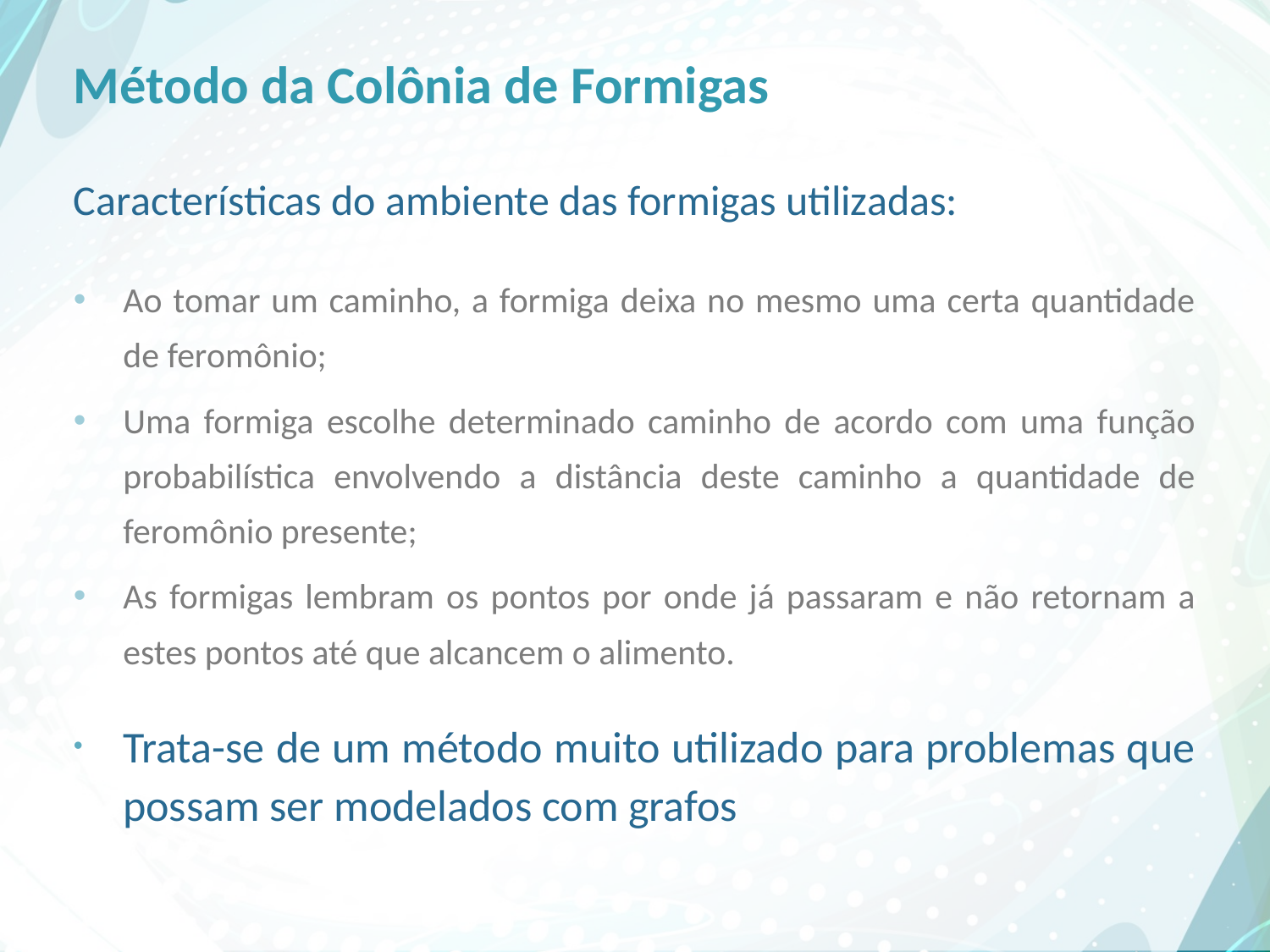

# Método da Colônia de Formigas
Características do ambiente das formigas utilizadas:

Ao tomar um caminho, a formiga deixa no mesmo uma certa quantidade de feromônio;
Uma formiga escolhe determinado caminho de acordo com uma função probabilística envolvendo a distância deste caminho a quantidade de feromônio presente;
As formigas lembram os pontos por onde já passaram e não retornam a estes pontos até que alcancem o alimento.
Trata-se de um método muito utilizado para problemas que possam ser modelados com grafos